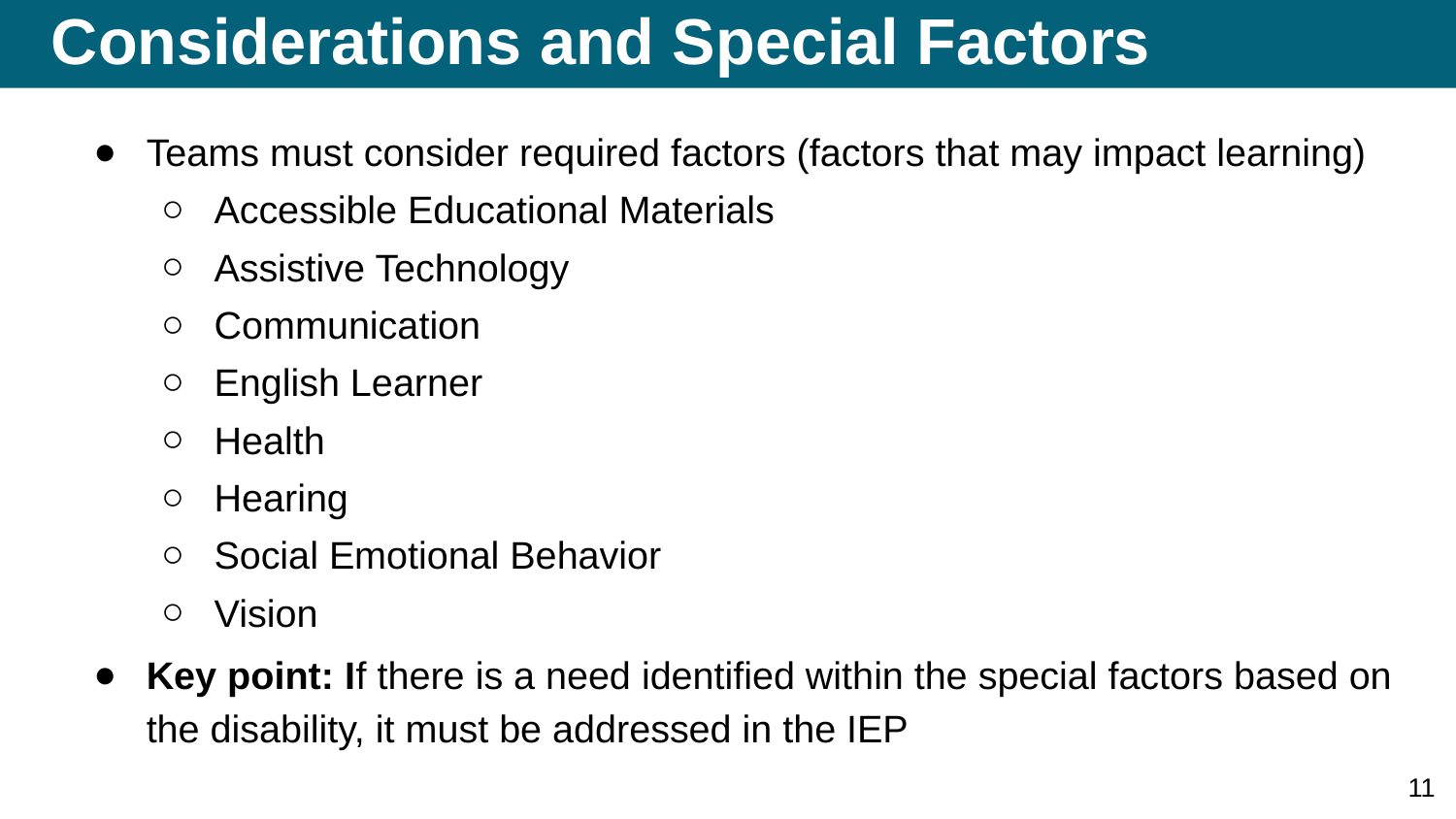

# Considerations and Special Factors
Teams must consider required factors (factors that may impact learning)
Accessible Educational Materials
Assistive Technology
Communication
English Learner
Health
Hearing
Social Emotional Behavior
Vision
Key point: If there is a need identified within the special factors based on the disability, it must be addressed in the IEP
11